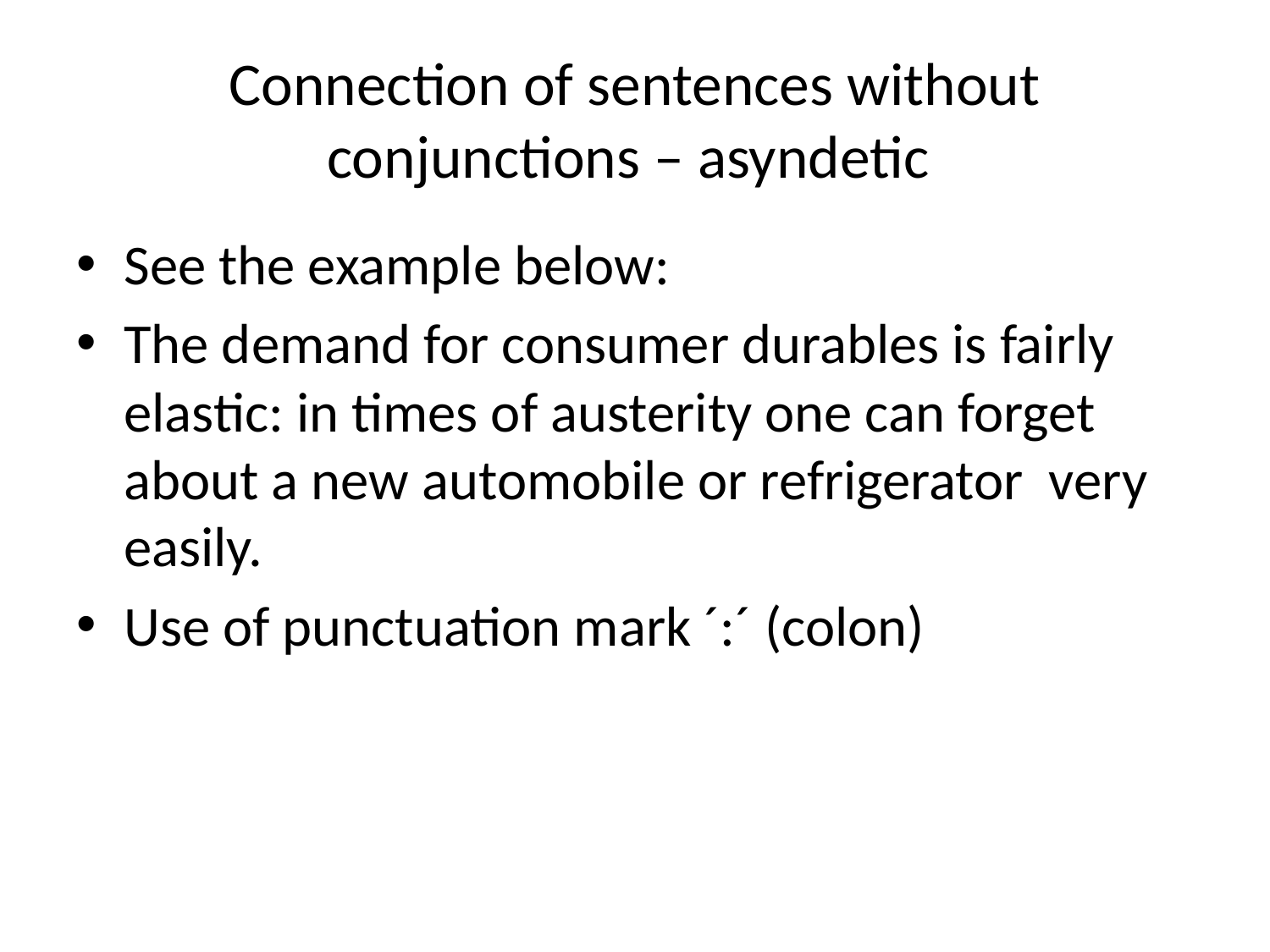

# Connection of sentences without conjunctions – asyndetic
See the example below:
The demand for consumer durables is fairly elastic: in times of austerity one can forget about a new automobile or refrigerator  very easily.
Use of punctuation mark ´:´ (colon)